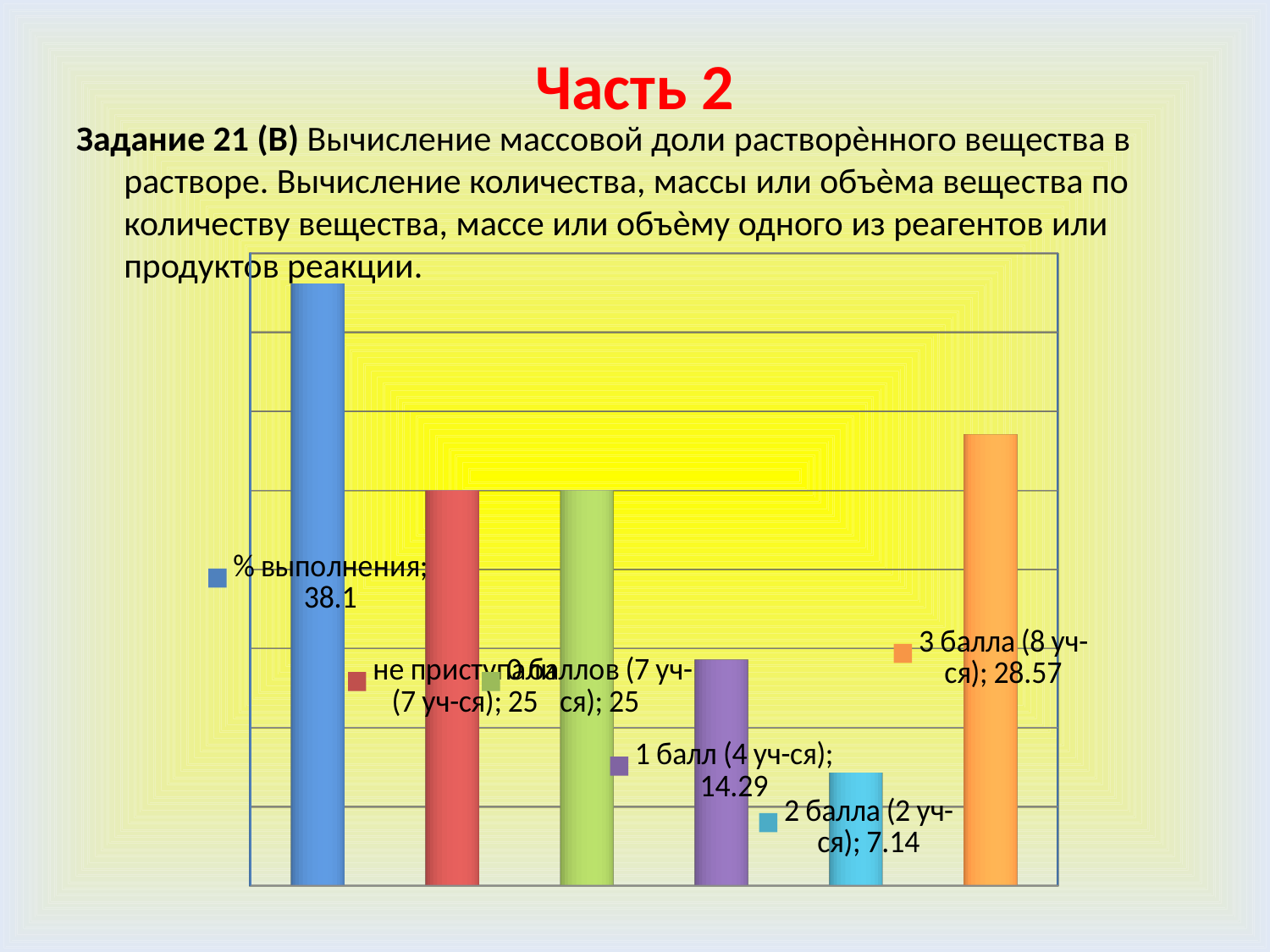

# Часть 2
Задание 21 (В) Вычисление массовой доли растворѐнного вещества в растворе. Вычисление количества, массы или объѐма вещества по количеству вещества, массе или объѐму одного из реагентов или продуктов реакции.

[unsupported chart]